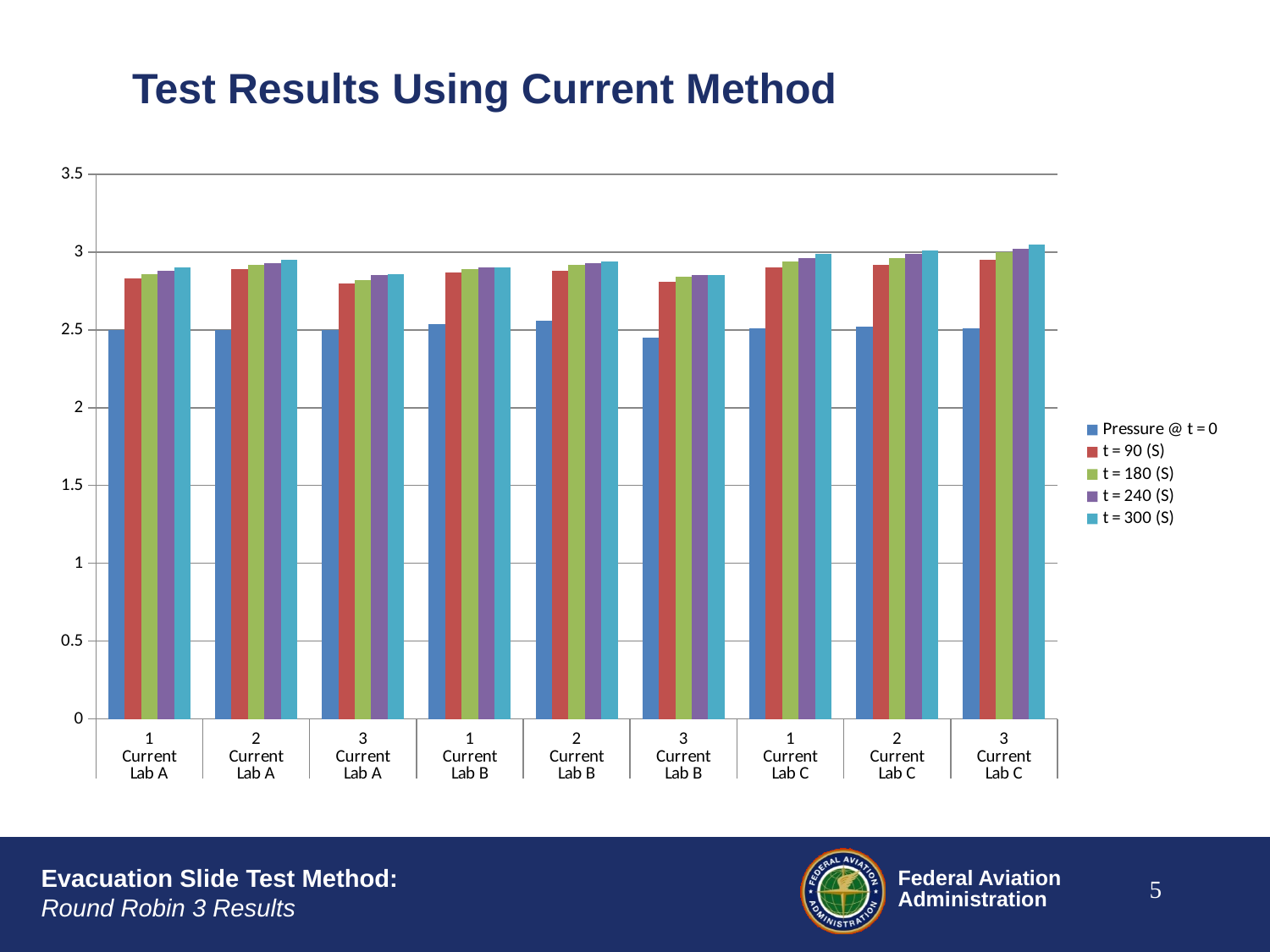

# Test Results Using Current Method

### Chart

| Category | Pressure @ t = 0 | t = 90 (S) | t = 180 (S) | t = 240 (S) | t = 300 (S) |
|---|---|---|---|---|---|
| 1 | 2.5 | 2.83 | 2.86 | 2.88 | 2.9 |
| 2 | 2.5 | 2.89 | 2.92 | 2.93 | 2.95 |
| 3 | 2.5 | 2.8 | 2.82 | 2.85 | 2.86 |
| 1 | 2.54 | 2.87 | 2.89 | 2.9 | 2.9 |
| 2 | 2.56 | 2.88 | 2.92 | 2.93 | 2.94 |
| 3 | 2.45 | 2.81 | 2.84 | 2.85 | 2.85 |
| 1 | 2.51 | 2.9 | 2.94 | 2.96 | 2.99 |
| 2 | 2.52 | 2.92 | 2.96 | 2.99 | 3.01 |
| 3 | 2.51 | 2.95 | 3.0 | 3.02 | 3.05 |
5